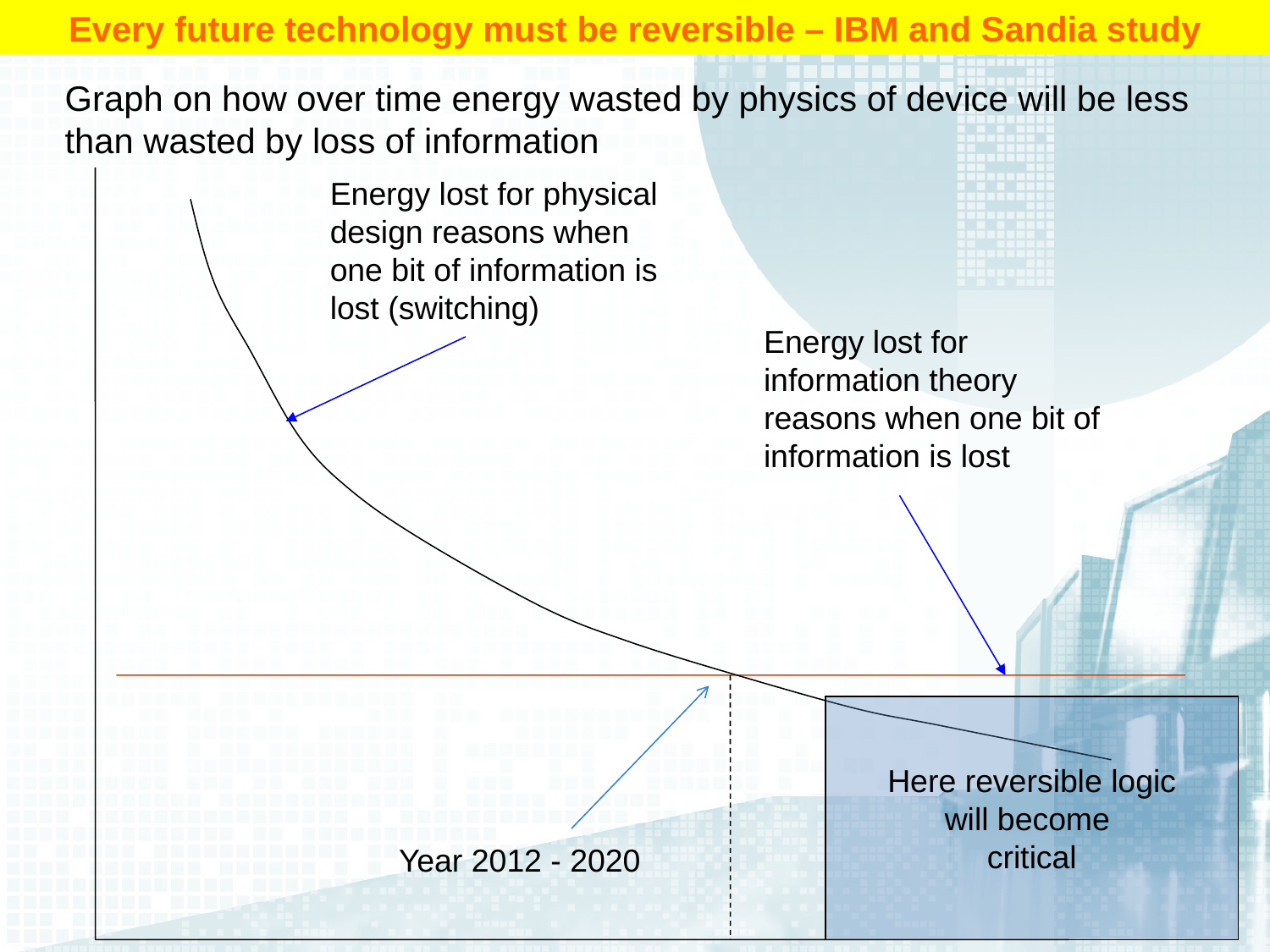

Every future technology must be reversible – IBM and Sandia study
Graph on how over time energy wasted by physics of device will be less than wasted by loss of information

Energy lost for physical design reasons when one bit of information is lost (switching)

Energy lost for information theory reasons when one bit of information is lost

Here reversible logic
will become
critical
Year 2012 - 2020